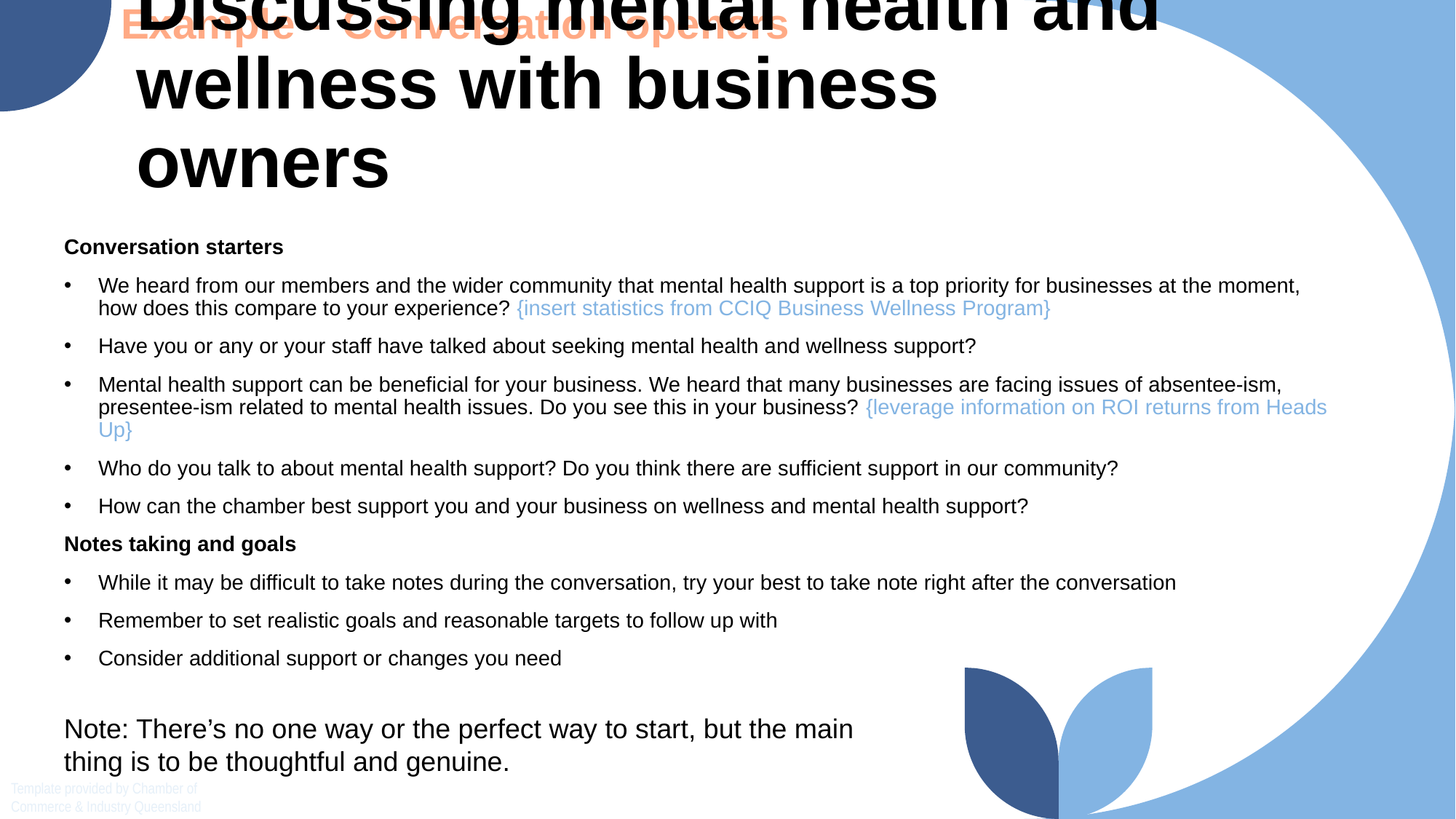

Example – Conversation openers
# Discussing mental health and wellness with business owners
Conversation starters
We heard from our members and the wider community that mental health support is a top priority for businesses at the moment, how does this compare to your experience? {insert statistics from CCIQ Business Wellness Program}
Have you or any or your staff have talked about seeking mental health and wellness support?
Mental health support can be beneficial for your business. We heard that many businesses are facing issues of absentee-ism, presentee-ism related to mental health issues. Do you see this in your business? {leverage information on ROI returns from Heads Up}
Who do you talk to about mental health support? Do you think there are sufficient support in our community?
How can the chamber best support you and your business on wellness and mental health support?
Notes taking and goals
While it may be difficult to take notes during the conversation, try your best to take note right after the conversation
Remember to set realistic goals and reasonable targets to follow up with
Consider additional support or changes you need

Note: There’s no one way or the perfect way to start, but the main thing is to be thoughtful and genuine.

Template provided by Chamber of Commerce & Industry Queensland